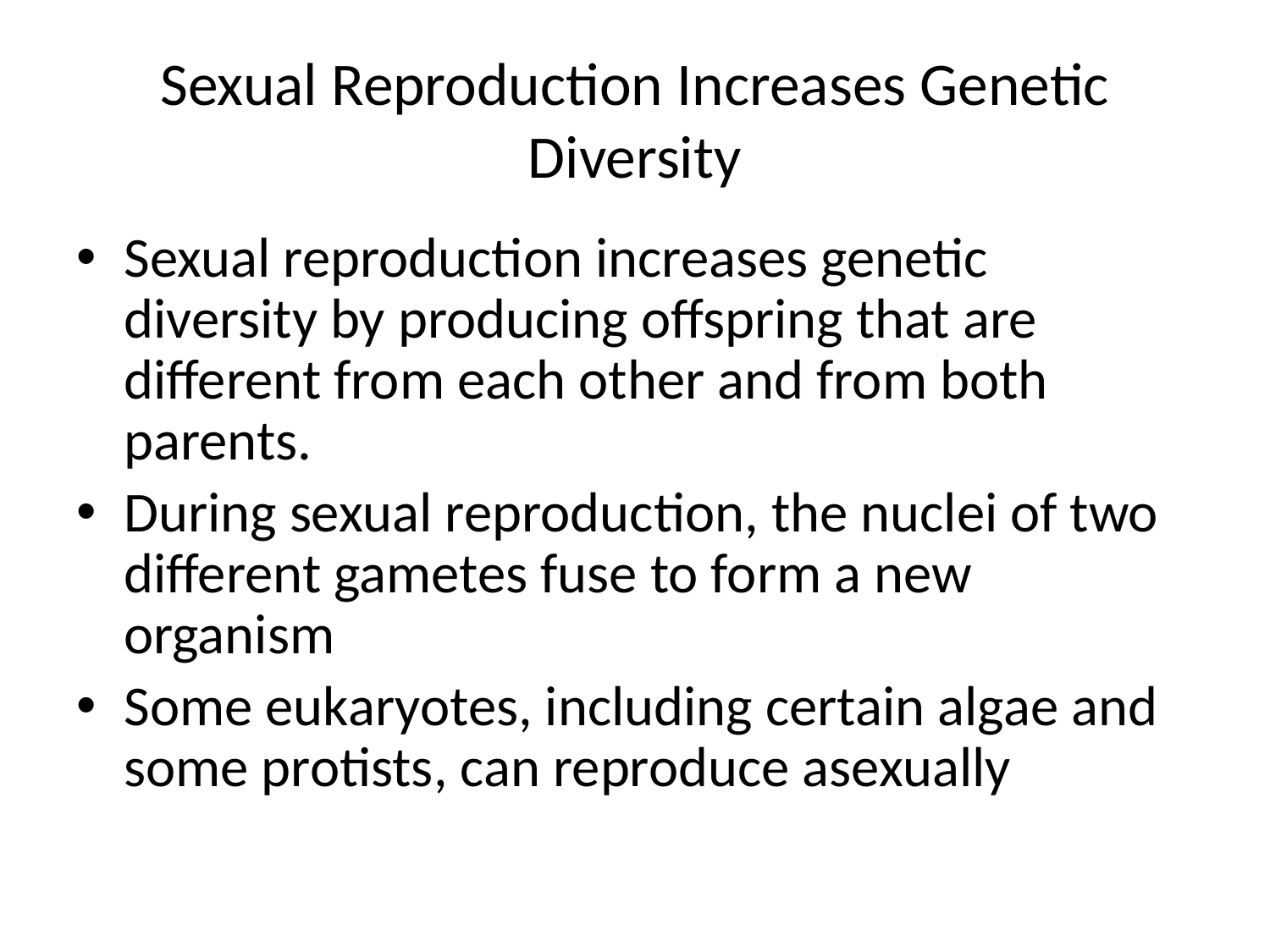

# Sexual Reproduction Increases Genetic Diversity
Sexual reproduction increases genetic diversity by producing offspring that are different from each other and from both parents.
During sexual reproduction, the nuclei of two different gametes fuse to form a new organism
Some eukaryotes, including certain algae and some protists, can reproduce asexually